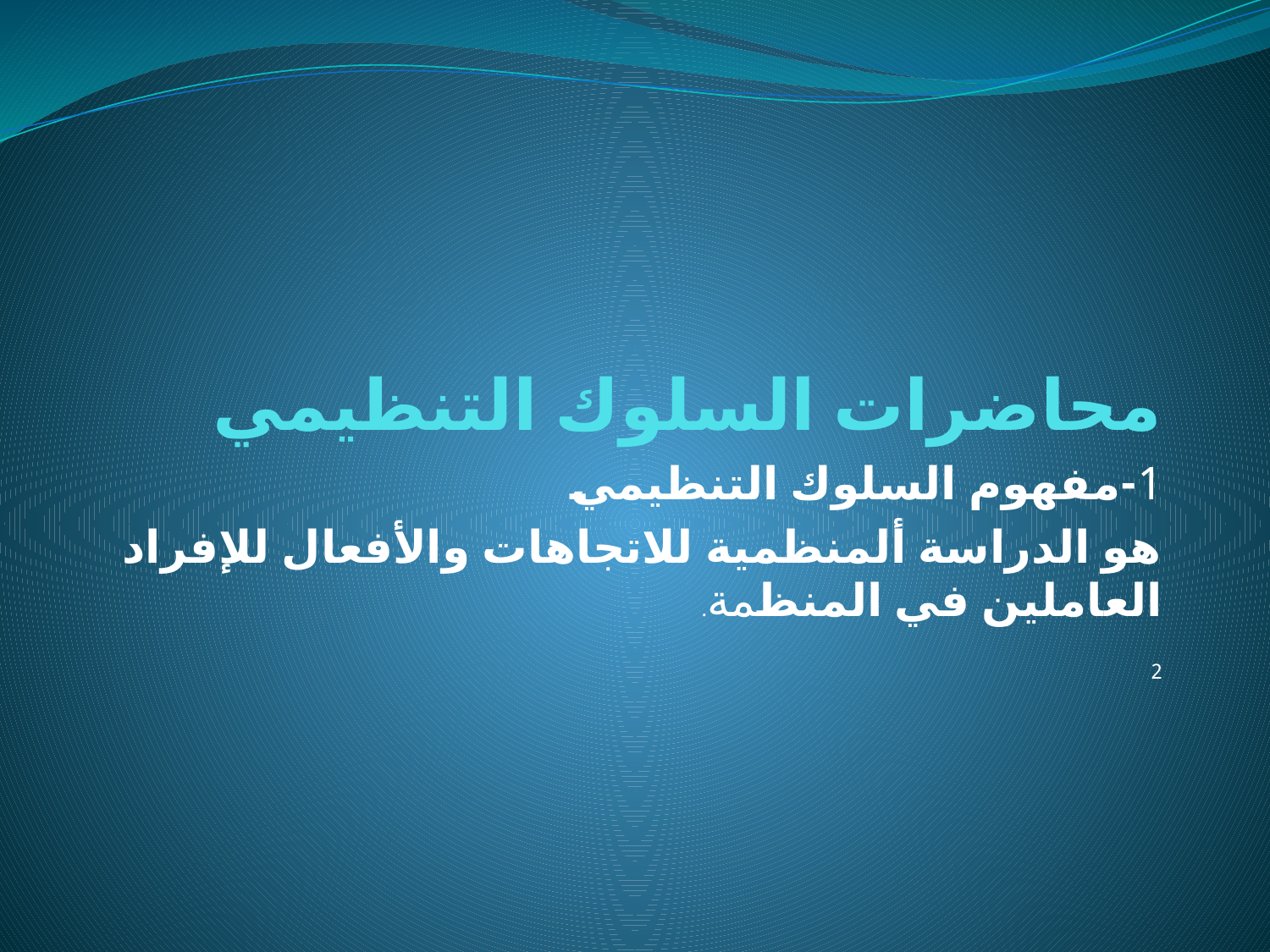

# محاضرات السلوك التنظيمي
1-مفهوم السلوك التنظيمي
هو الدراسة ألمنظمية للاتجاهات والأفعال للإفراد العاملين في المنظمة.

2